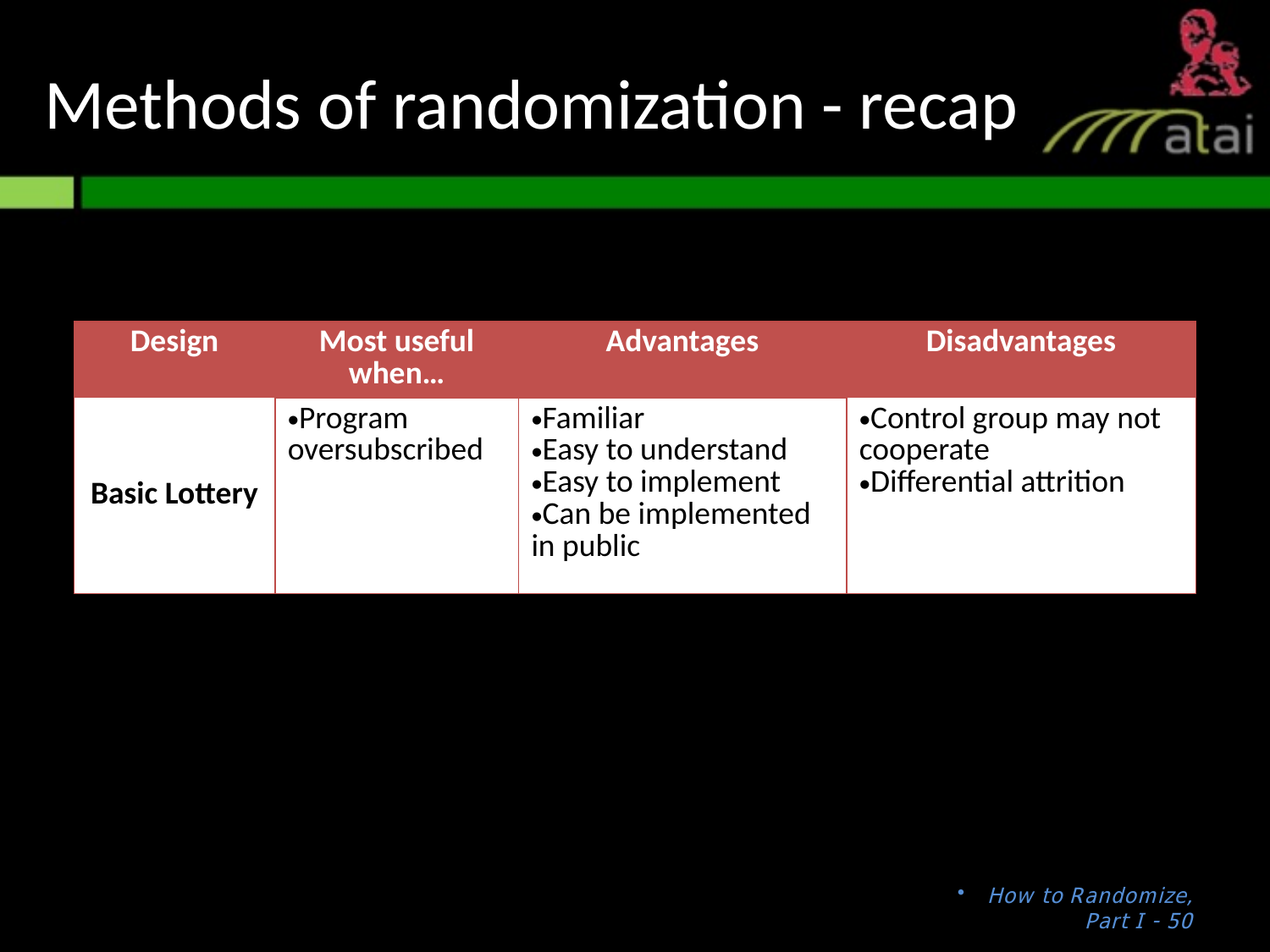

# Methods of randomization - recap

| Design | Most useful when… | Advantages | Disadvantages |
| --- | --- | --- | --- |
| Basic Lottery | Program oversubscribed | Familiar Easy to understand Easy to implement Can be implemented in public | Control group may not cooperate Differential attrition |
How to Randomize, Part I - 50